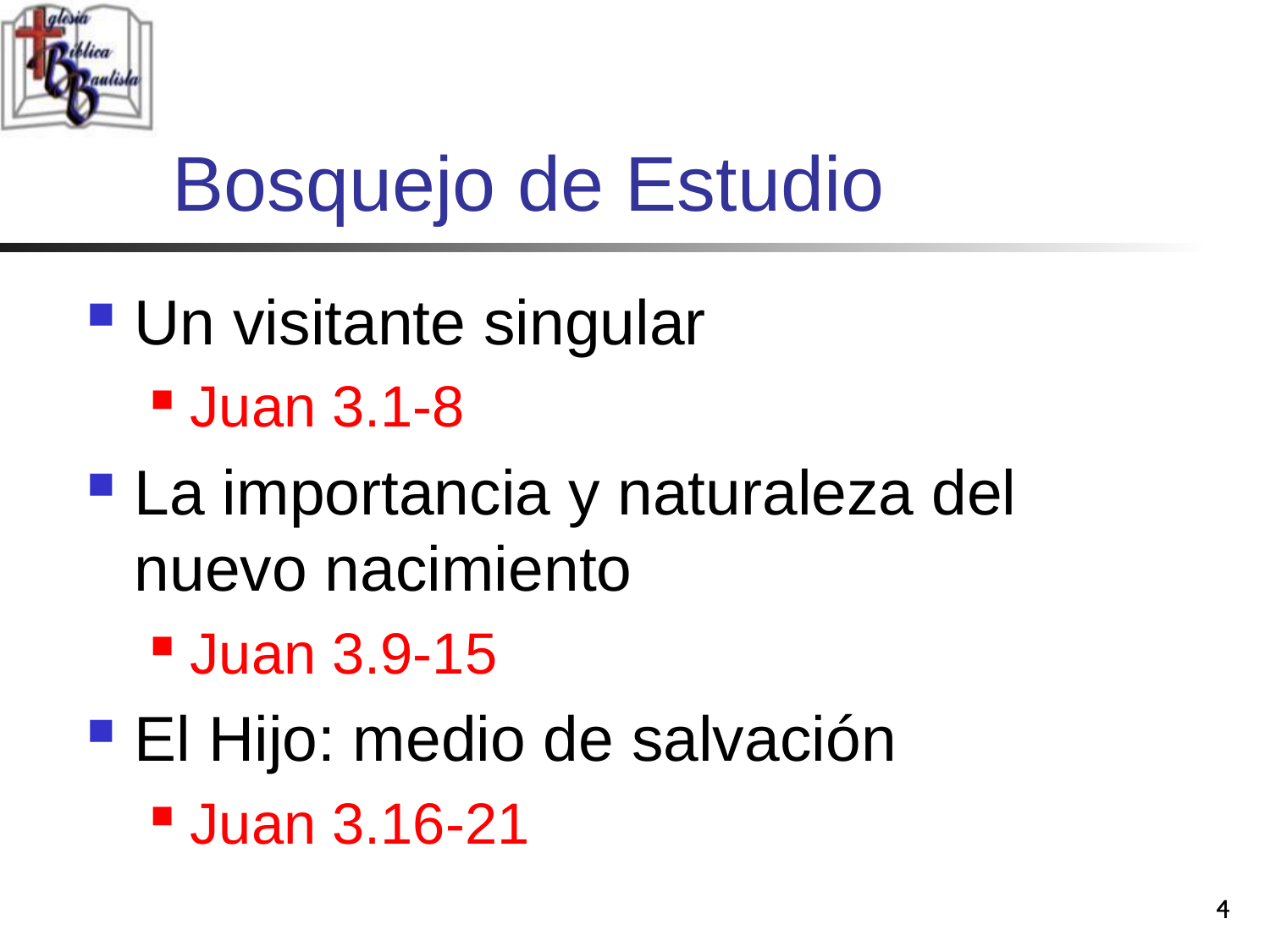

# Bosquejo de Estudio
Un visitante singular
Juan 3.1-8
La importancia y naturaleza del nuevo nacimiento
Juan 3.9-15
El Hijo: medio de salvación
Juan 3.16-21
4